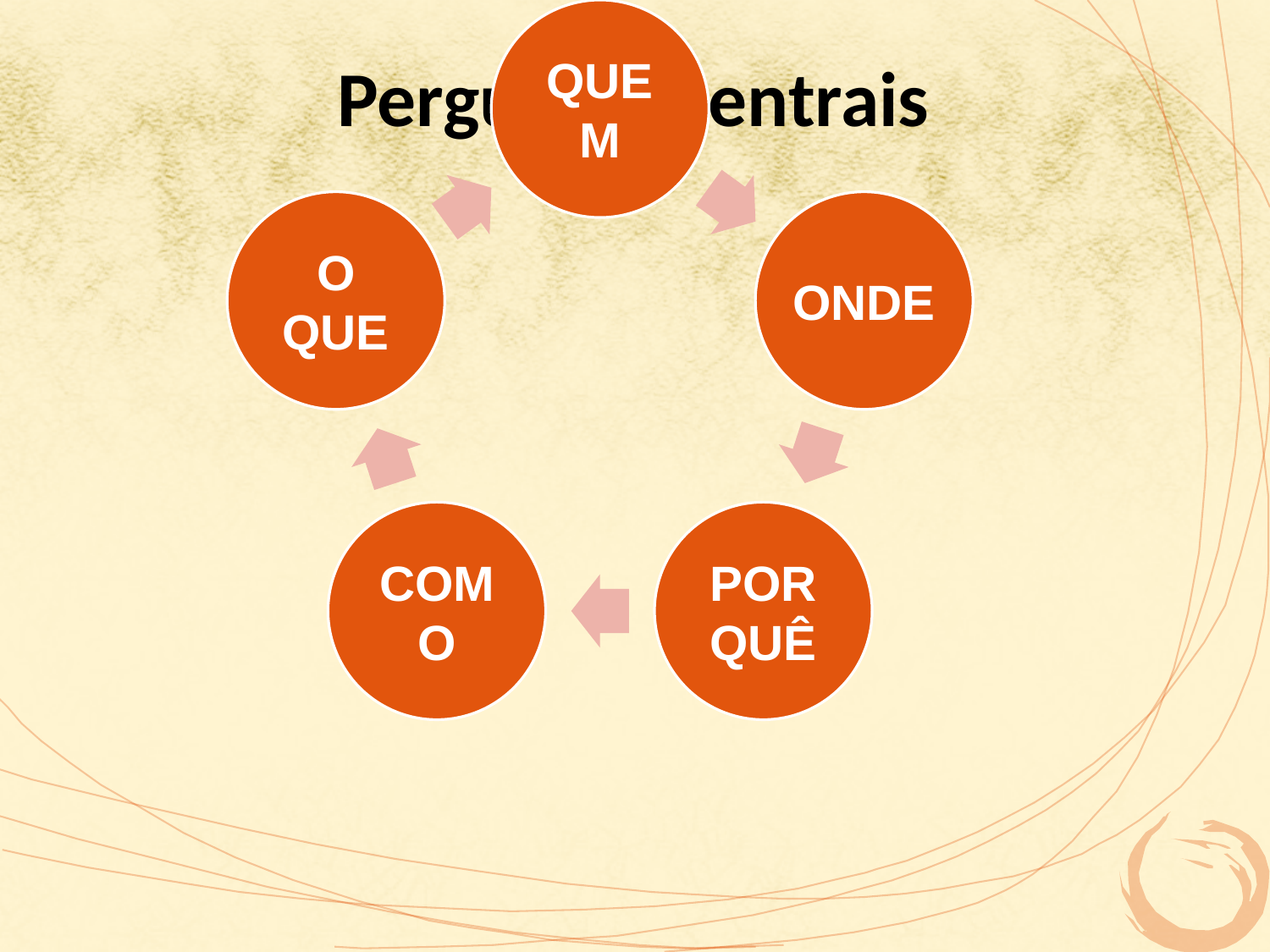

# Perguntas centrais
QUEM

ONDE

POR QUÊ

COMO

O QUE